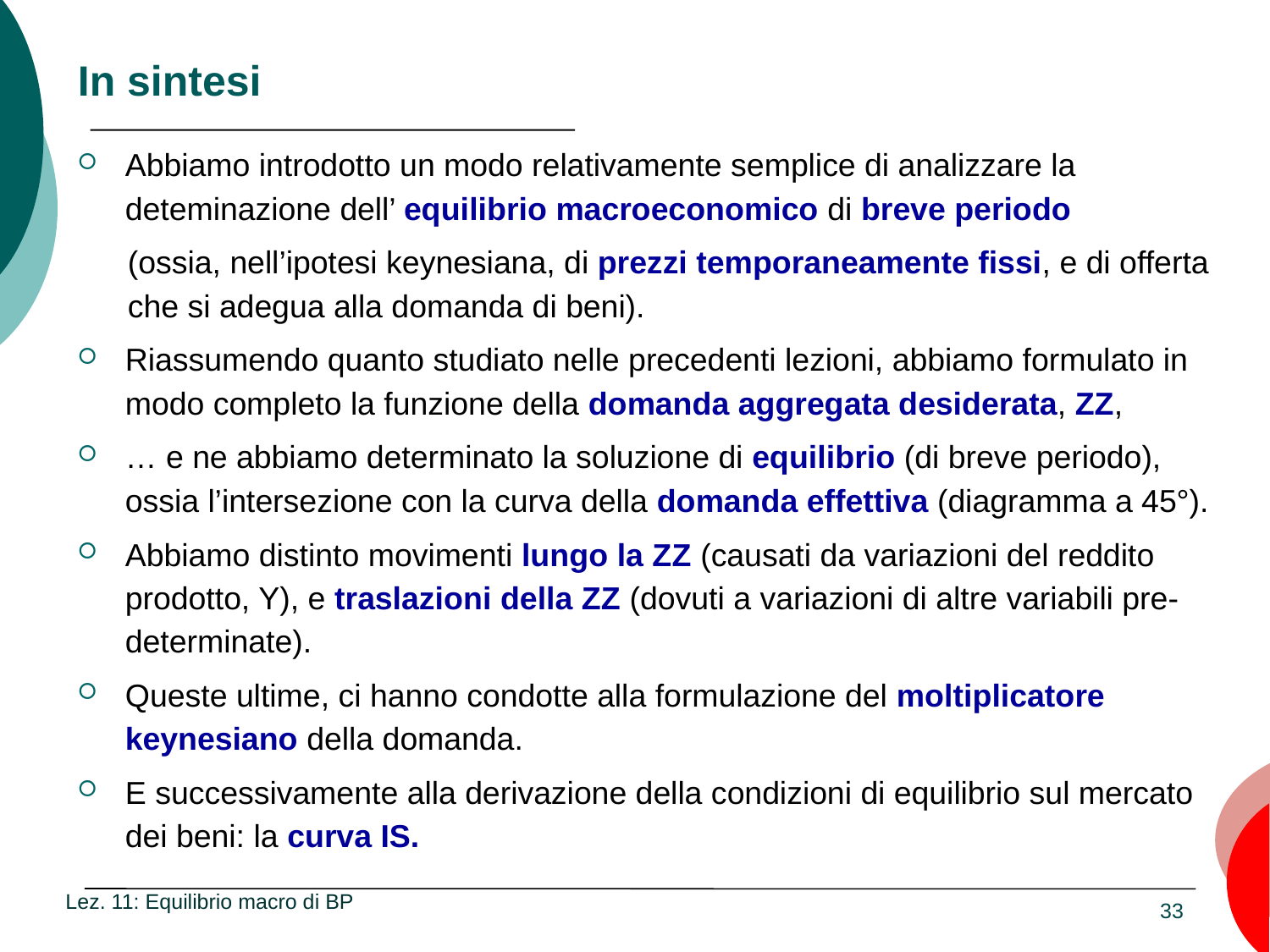

# In sintesi
Abbiamo introdotto un modo relativamente semplice di analizzare la deteminazione dell’ equilibrio macroeconomico di breve periodo
(ossia, nell’ipotesi keynesiana, di prezzi temporaneamente fissi, e di offerta che si adegua alla domanda di beni).
Riassumendo quanto studiato nelle precedenti lezioni, abbiamo formulato in modo completo la funzione della domanda aggregata desiderata, ZZ,
… e ne abbiamo determinato la soluzione di equilibrio (di breve periodo), ossia l’intersezione con la curva della domanda effettiva (diagramma a 45°).
Abbiamo distinto movimenti lungo la ZZ (causati da variazioni del reddito prodotto, Y), e traslazioni della ZZ (dovuti a variazioni di altre variabili pre-determinate).
Queste ultime, ci hanno condotte alla formulazione del moltiplicatore keynesiano della domanda.
E successivamente alla derivazione della condizioni di equilibrio sul mercato dei beni: la curva IS.

Lez. 11: Equilibrio macro di BP